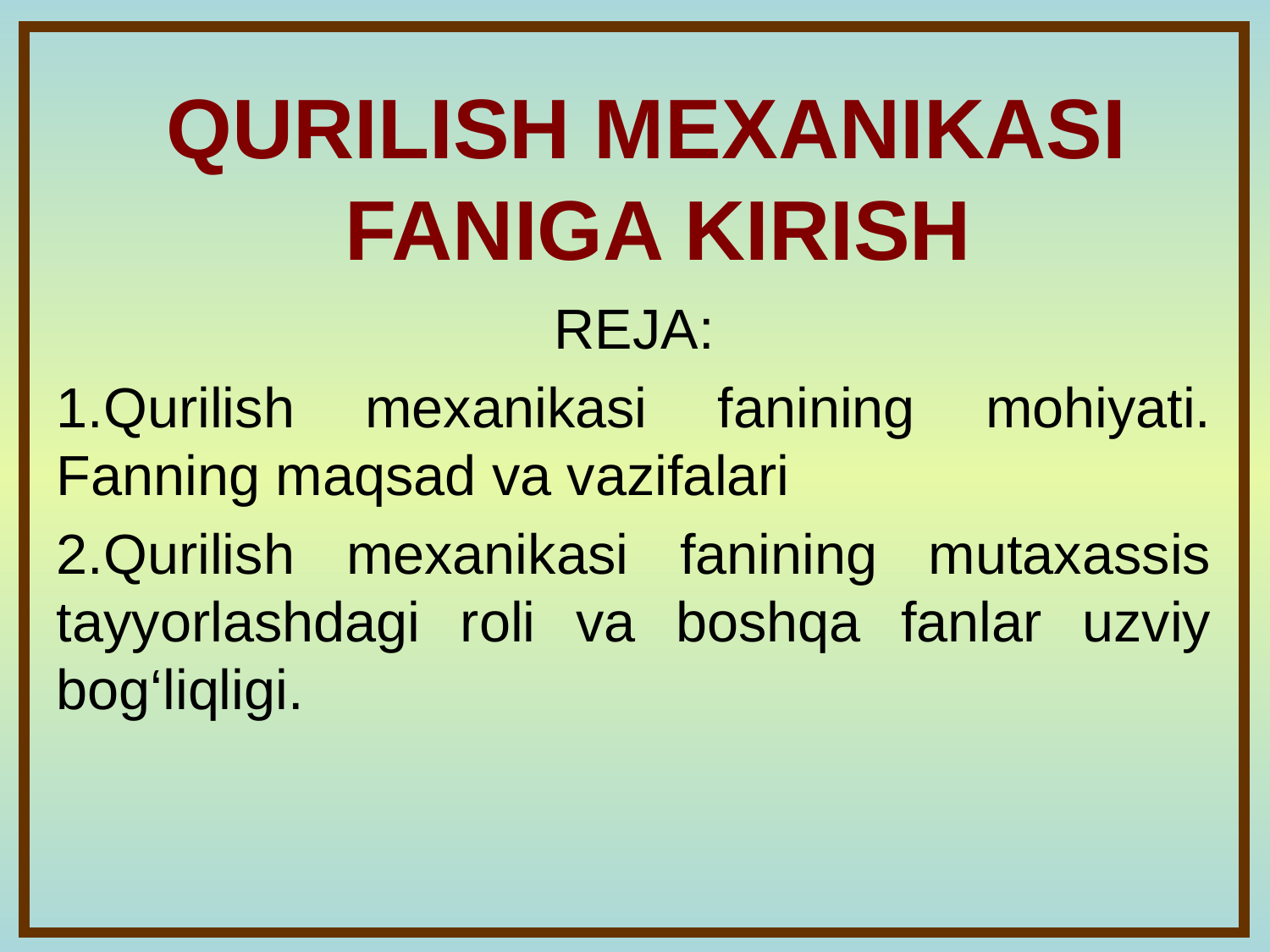

QURILISH MЕXANIKASI
FANIGA KIRISH
RЕJA:
1.Qurilish mexanikasi fanining mohiyati. Fanning maqsad va vazifalari
2.Qurilish mexanikasi fanining mutaxassis tayyorlashdagi roli va boshqa fanlar uzviy bog‘liqligi.